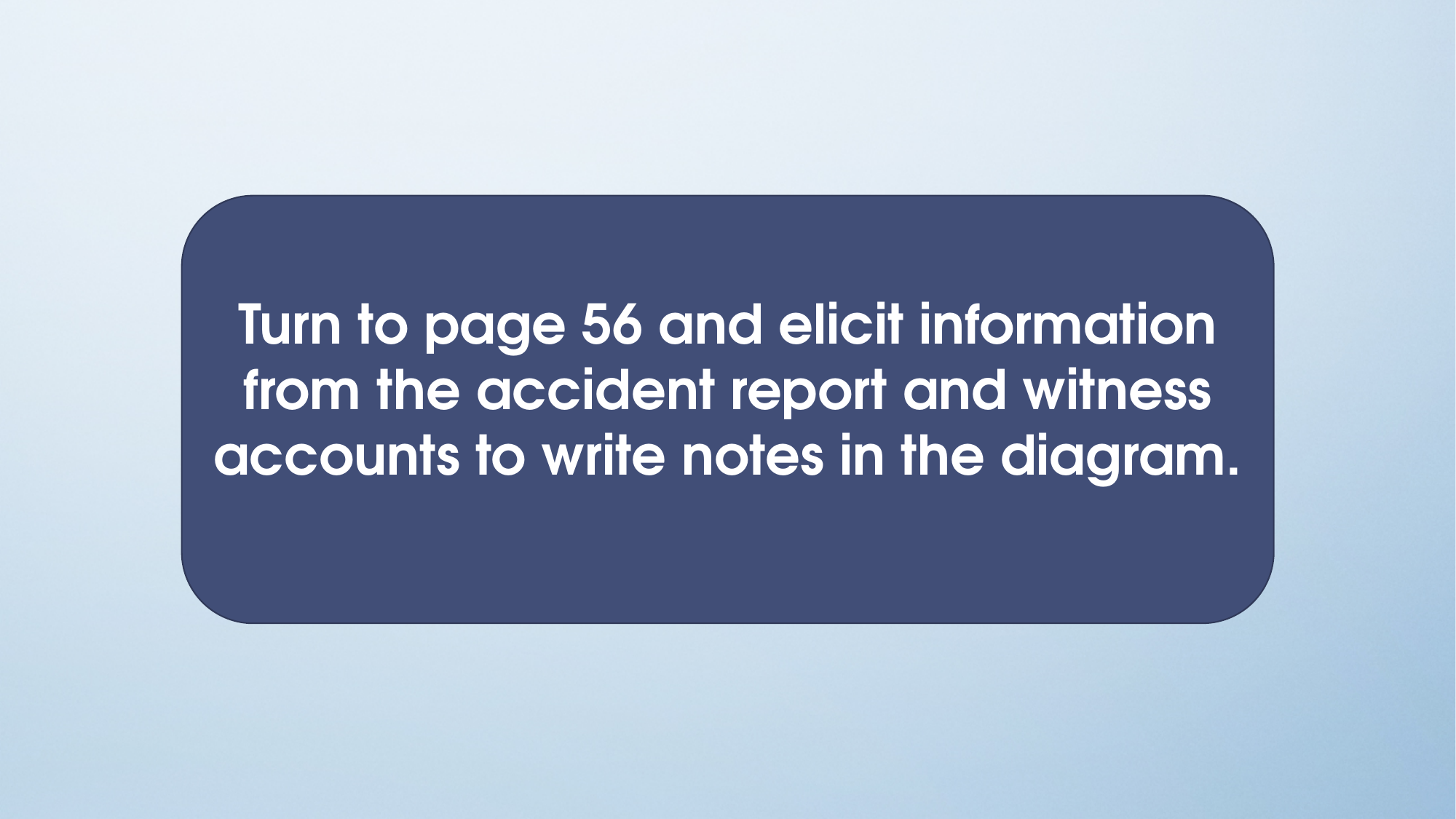

Turn to page 56 and elicit information from the accident report and witness accounts to write notes in the diagram.